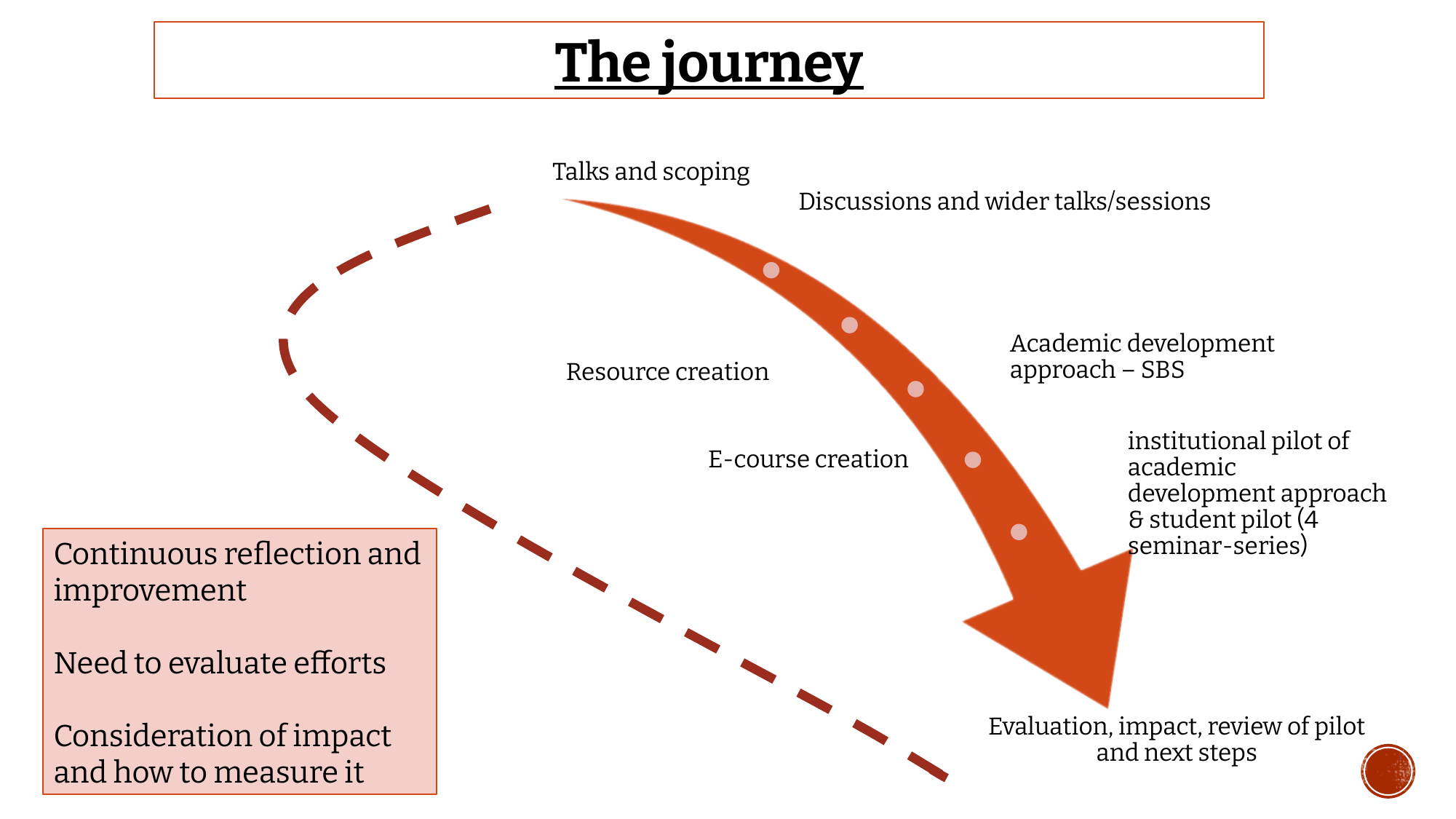

The journey
Talks and scoping
Discussions and wider talks/sessions
Resource creation
Academic development approach – SBS
E-course creation
institutional pilot of academic development approach & student pilot (4 seminar-series)
Evaluation, impact, review of pilot and next steps

Continuous reflection and improvement

Need to evaluate efforts

Consideration of impact and how to measure it